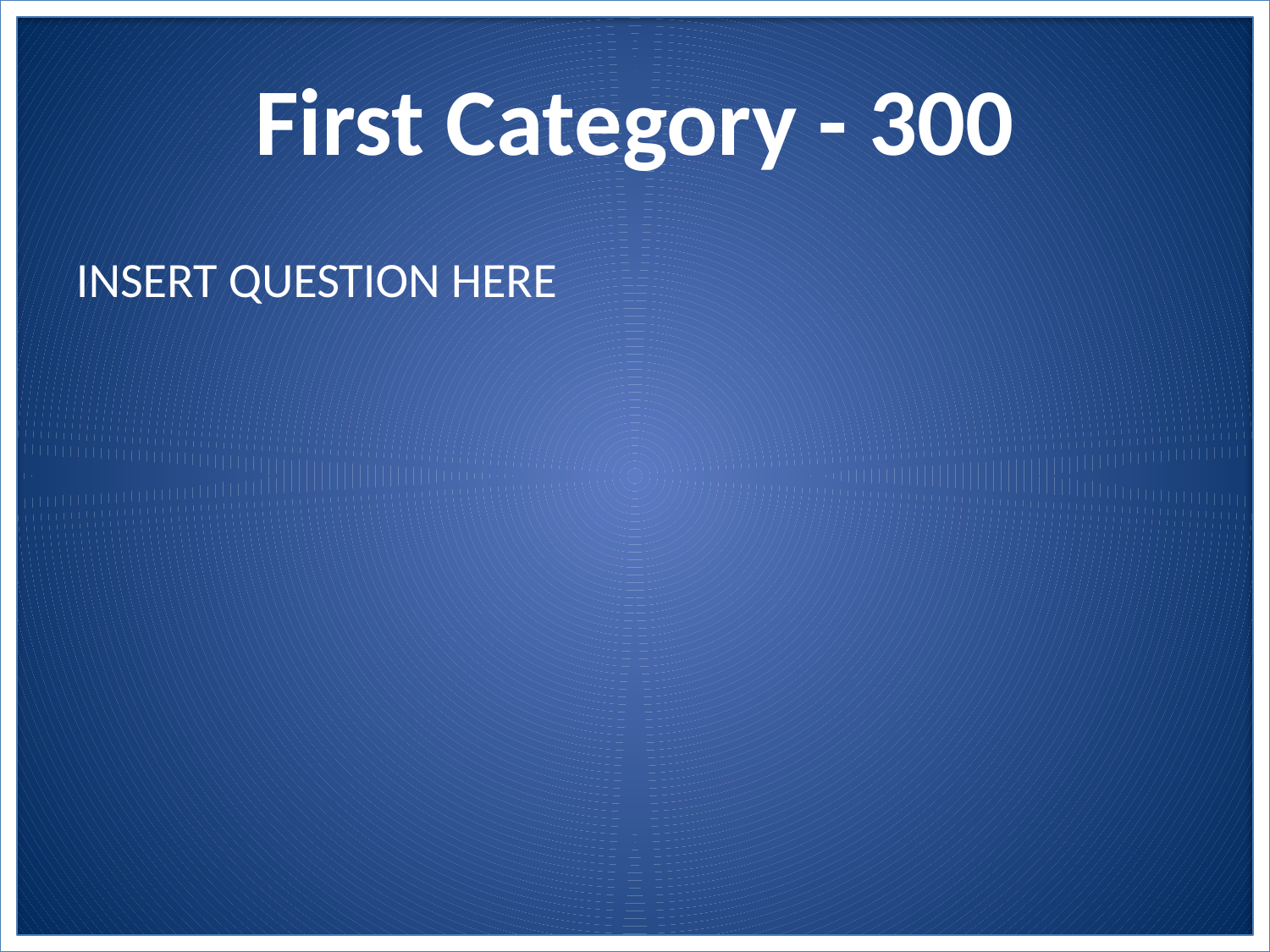

# First Category - 300
INSERT QUESTION HERE